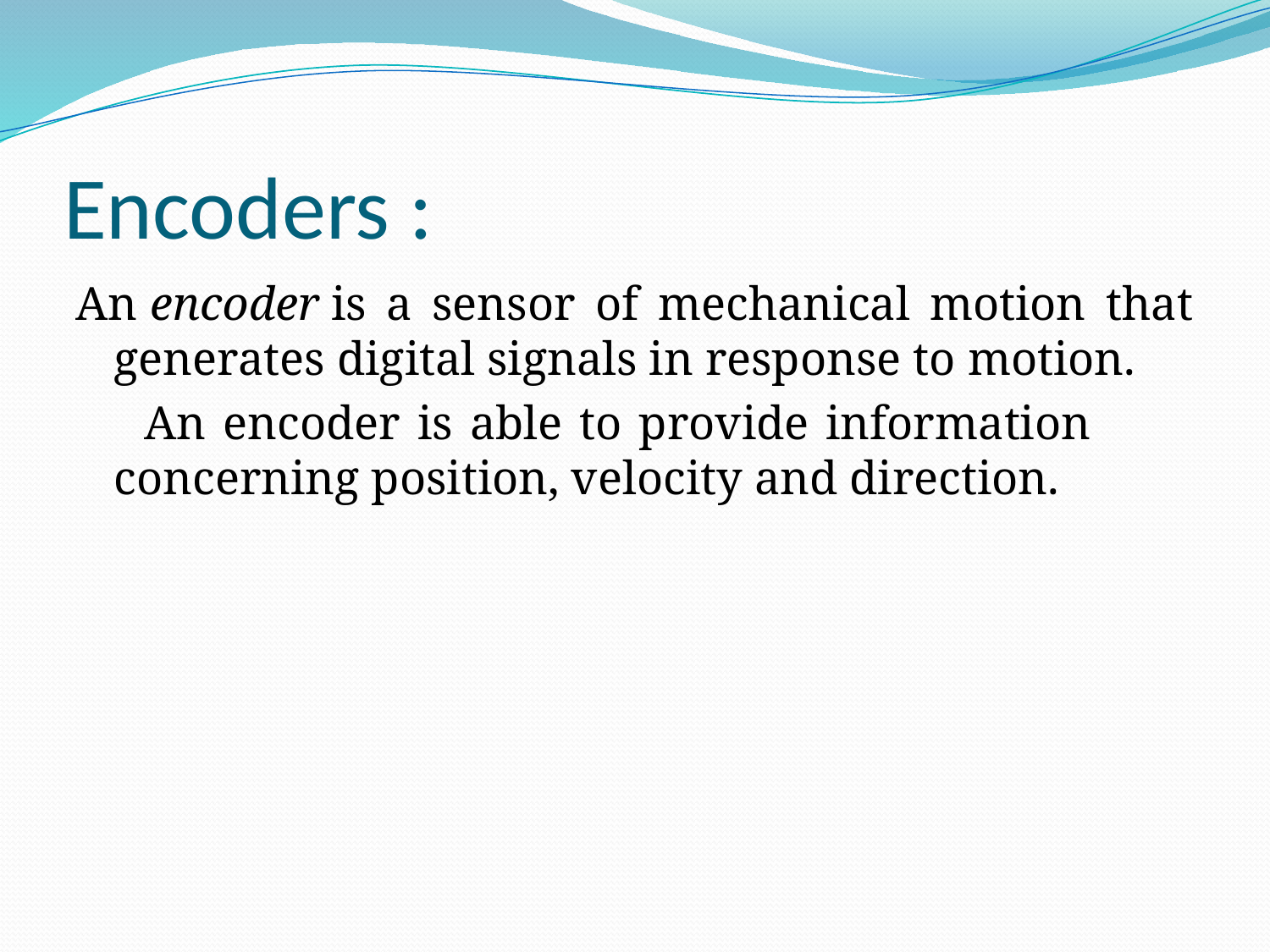

# Encoders :
An encoder is a sensor of mechanical motion that generates digital signals in response to motion.
    An encoder is able to provide information       concerning position, velocity and direction.